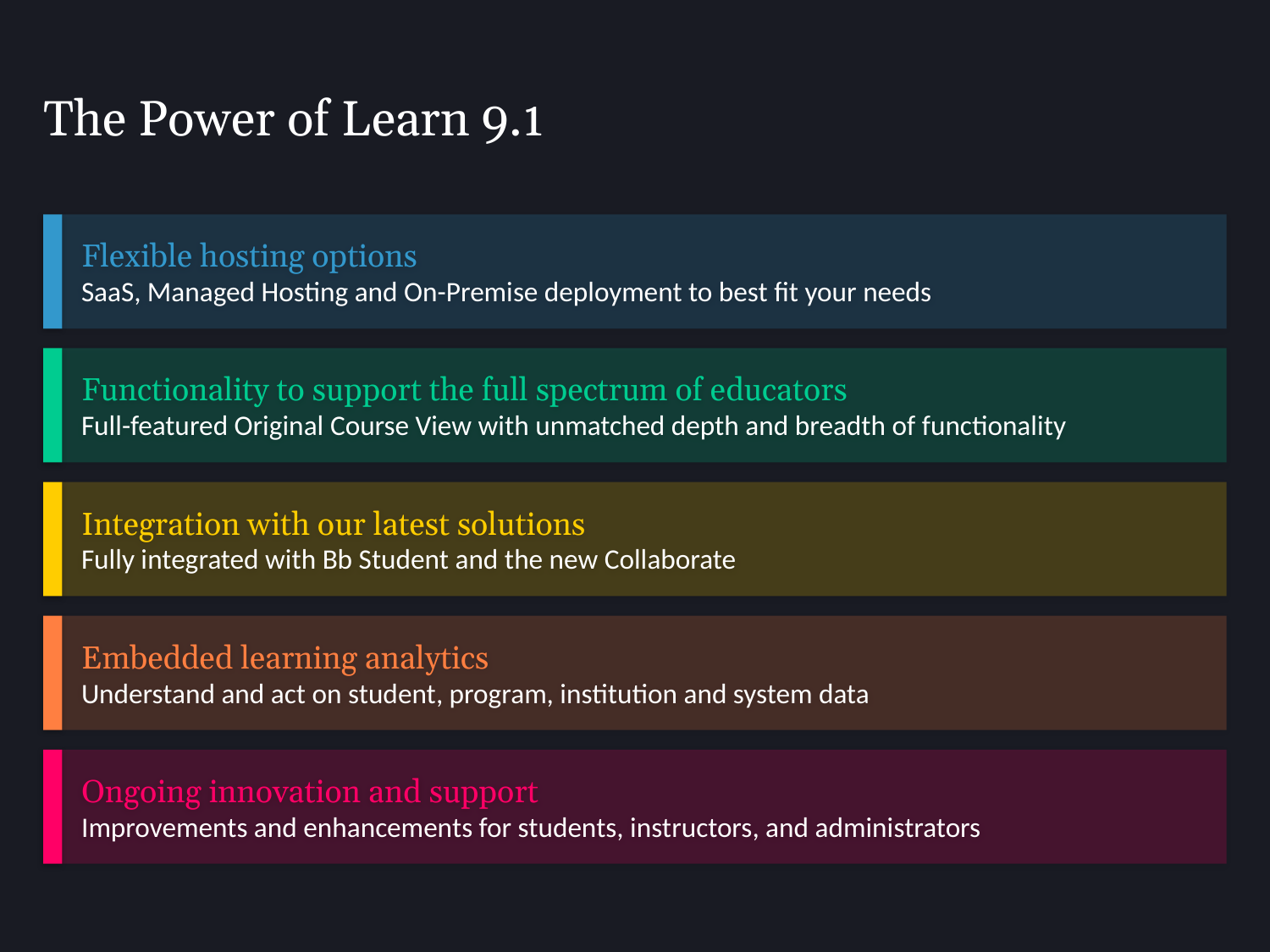

# The Power of Learn 9.1

Flexible hosting options
SaaS, Managed Hosting and On-Premise deployment to best fit your needs

Functionality to support the full spectrum of educators
Full-featured Original Course View with unmatched depth and breadth of functionality

Integration with our latest solutions
Fully integrated with Bb Student and the new Collaborate

Embedded learning analytics
Understand and act on student, program, institution and system data

Ongoing innovation and support
Improvements and enhancements for students, instructors, and administrators